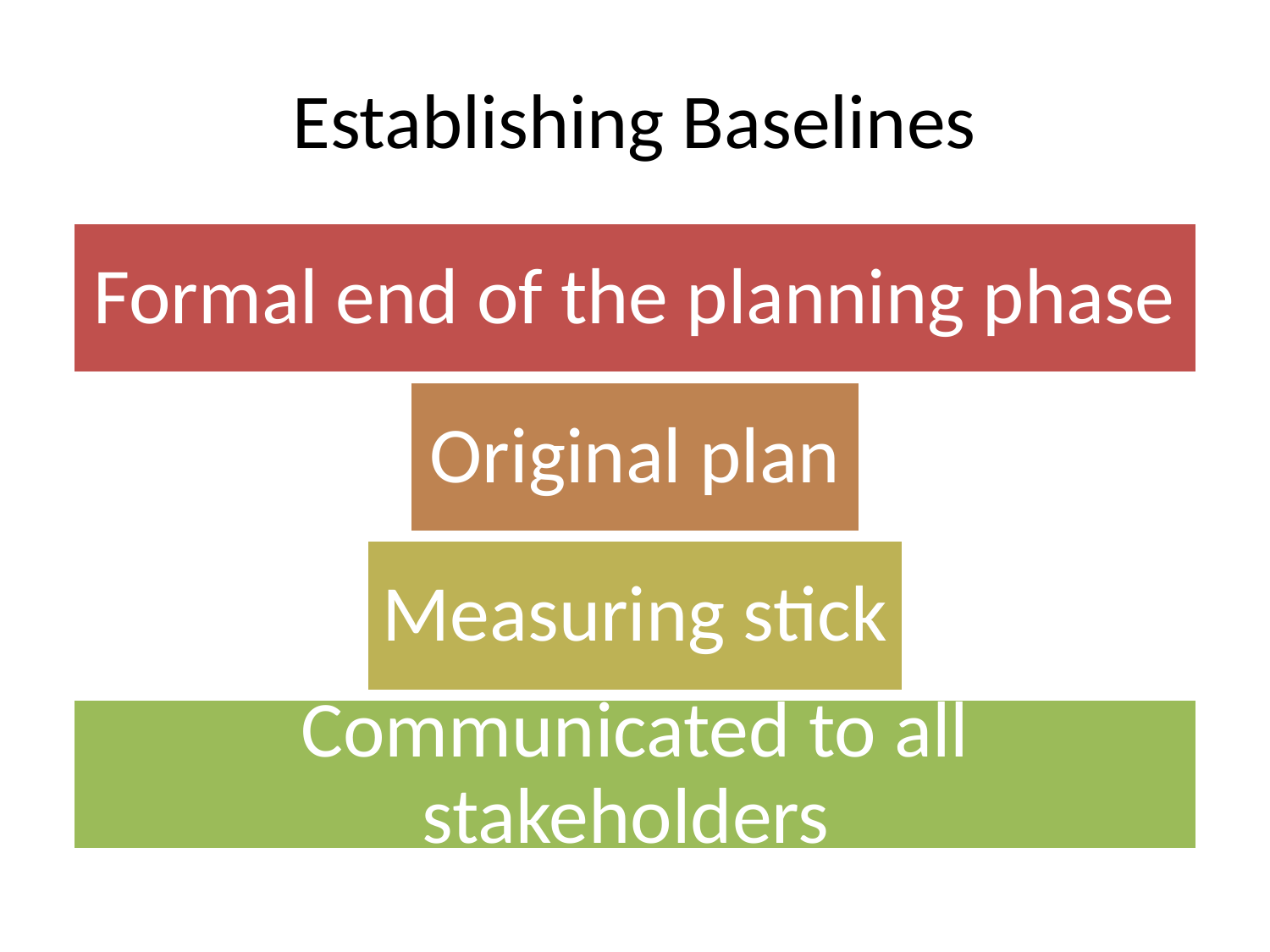

# Establishing Baselines
Formal end of the planning phase
Original plan
Measuring stick
Communicated to all stakeholders